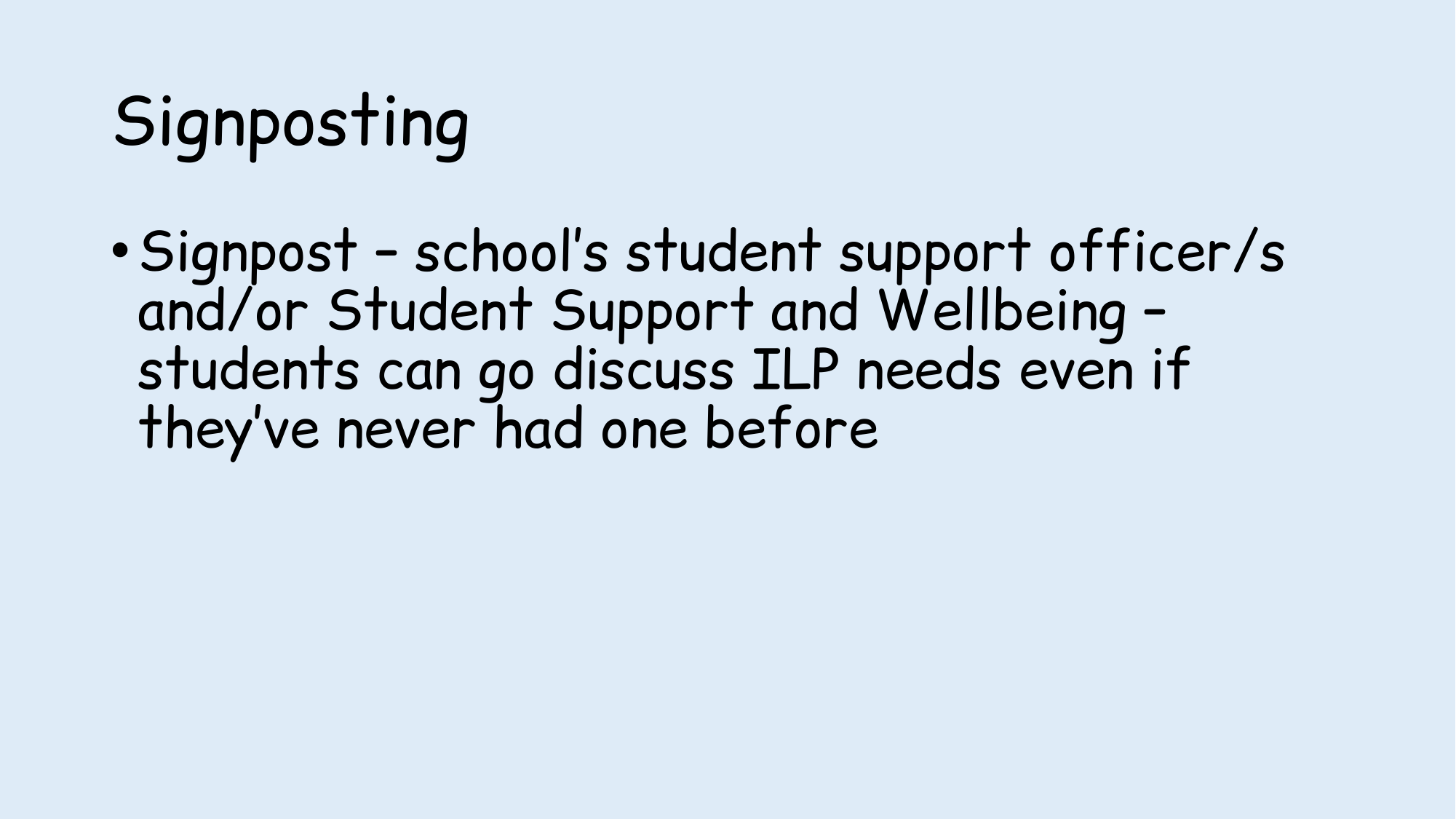

# Signposting
Signpost – school’s student support officer/s and/or Student Support and Wellbeing – students can go discuss ILP needs even if they’ve never had one before